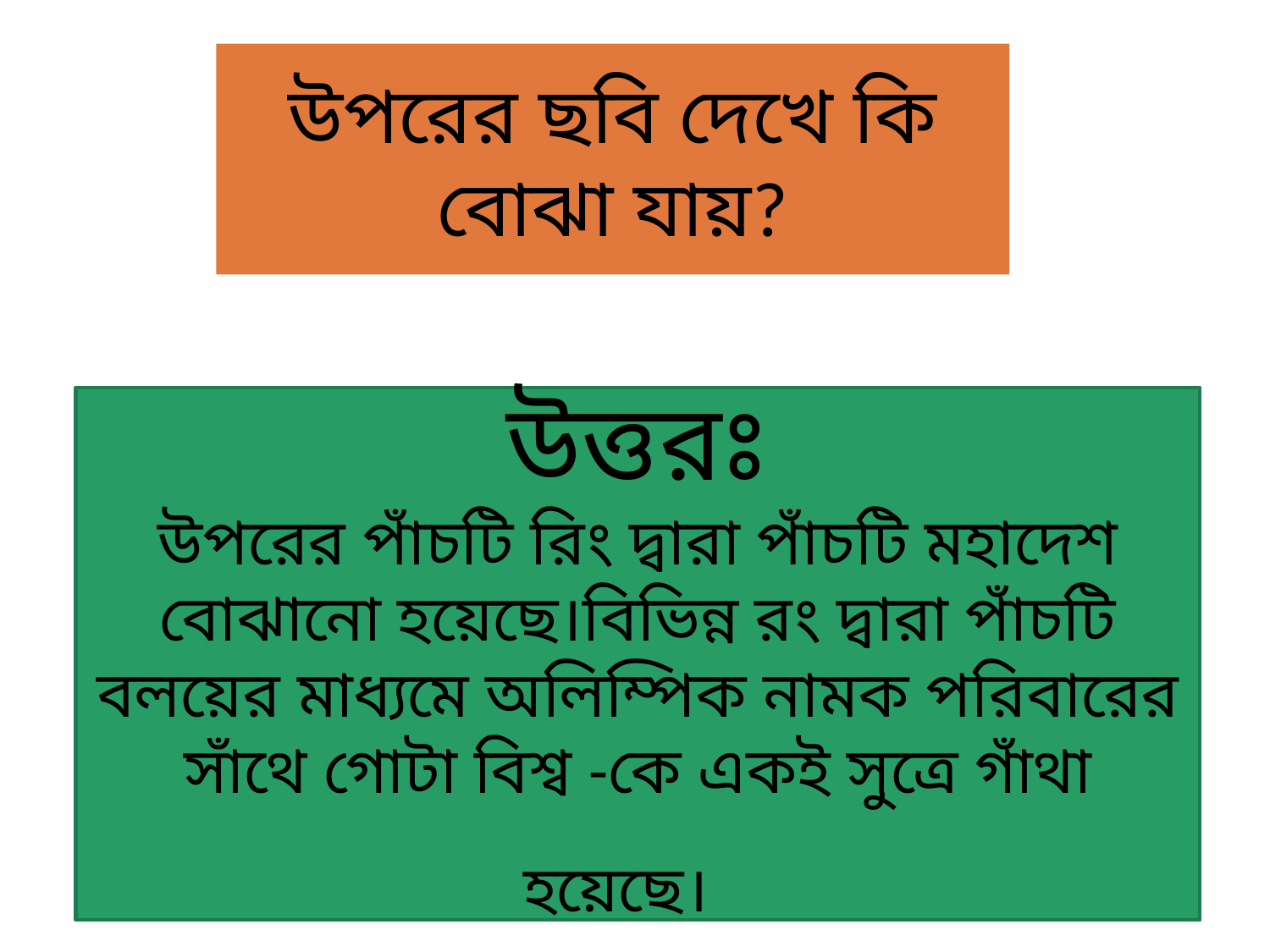

উপরের ছবি দেখে কি বোঝা যায়?
উত্তরঃ
উপরের পাঁচটি রিং দ্বারা পাঁচটি মহাদেশ বোঝানো হয়েছে।বিভিন্ন রং দ্বারা পাঁচটি বলয়ের মাধ্যমে অলিম্পিক নামক পরিবারের সাঁথে গোটা বিশ্ব -কে একই সুত্রে গাঁথা হয়েছে।